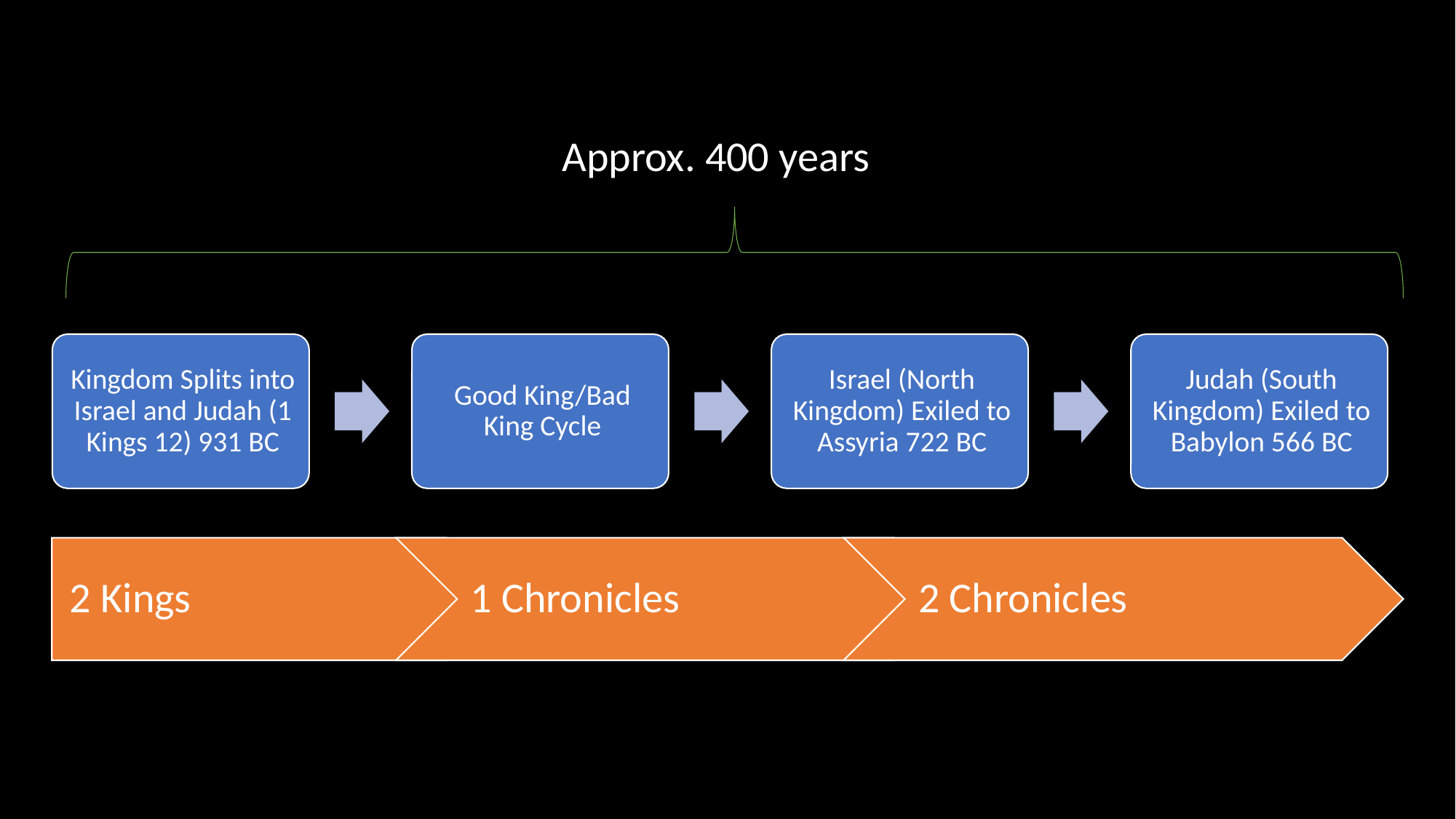

Kingdom Splits into Israel and Judah (1 Kings 12) 931 BC

Good King/Bad King Cycle

Israel (North Kingdom) Exiled to Assyria 722 BC

Judah (South Kingdom) Exiled to Babylon 566 BC
Approx. 400 years
2 Kings
1 Chronicles
2 Chronicles